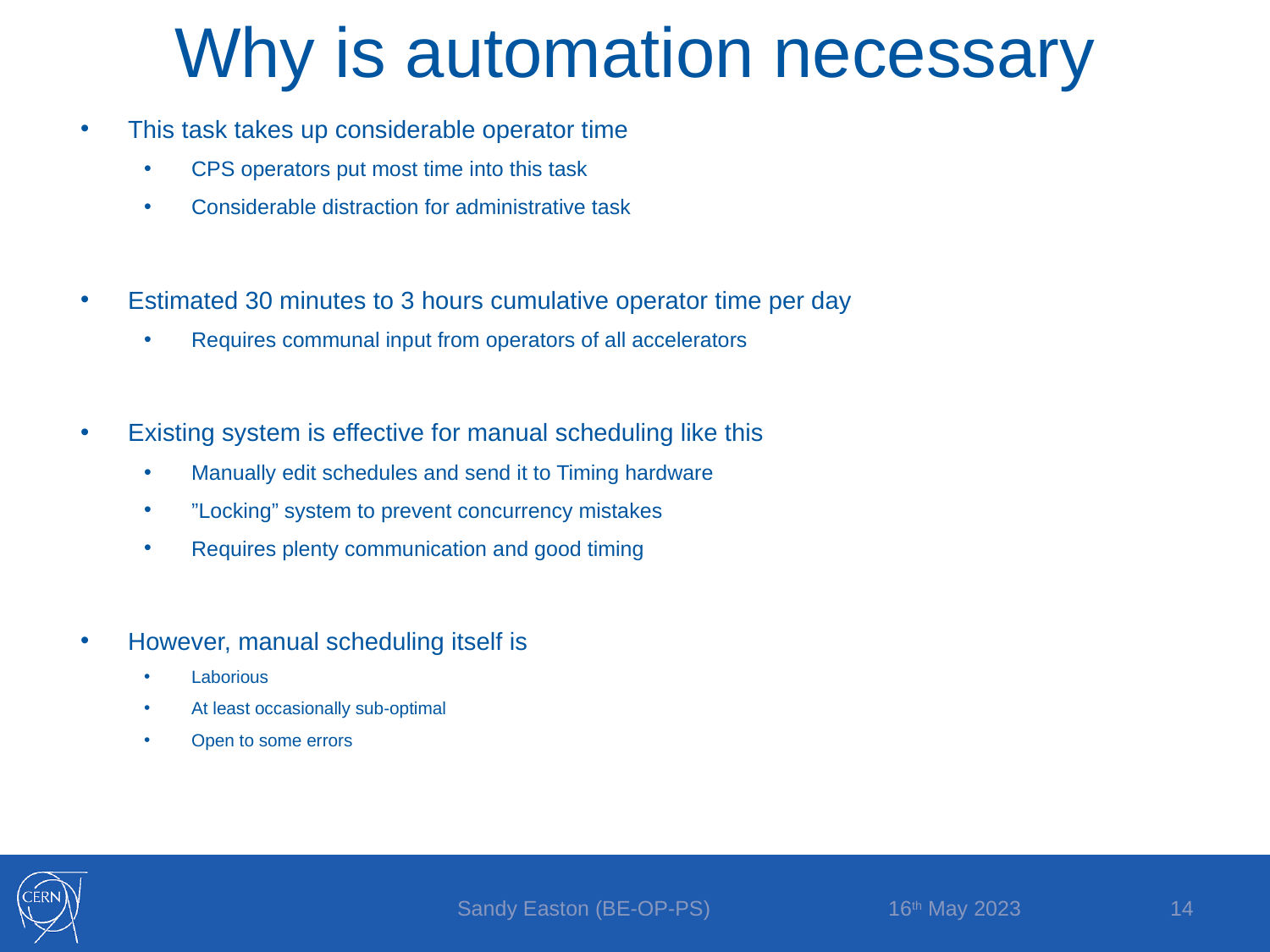

Why is automation necessary
This task takes up considerable operator time
CPS operators put most time into this task
Considerable distraction for administrative task

Estimated 30 minutes to 3 hours cumulative operator time per day
Requires communal input from operators of all accelerators

Existing system is effective for manual scheduling like this
Manually edit schedules and send it to Timing hardware
”Locking” system to prevent concurrency mistakes
Requires plenty communication and good timing

However, manual scheduling itself is
Laborious
At least occasionally sub-optimal
Open to some errors

16th May 2023
Sandy Easton (BE-OP-PS)
14